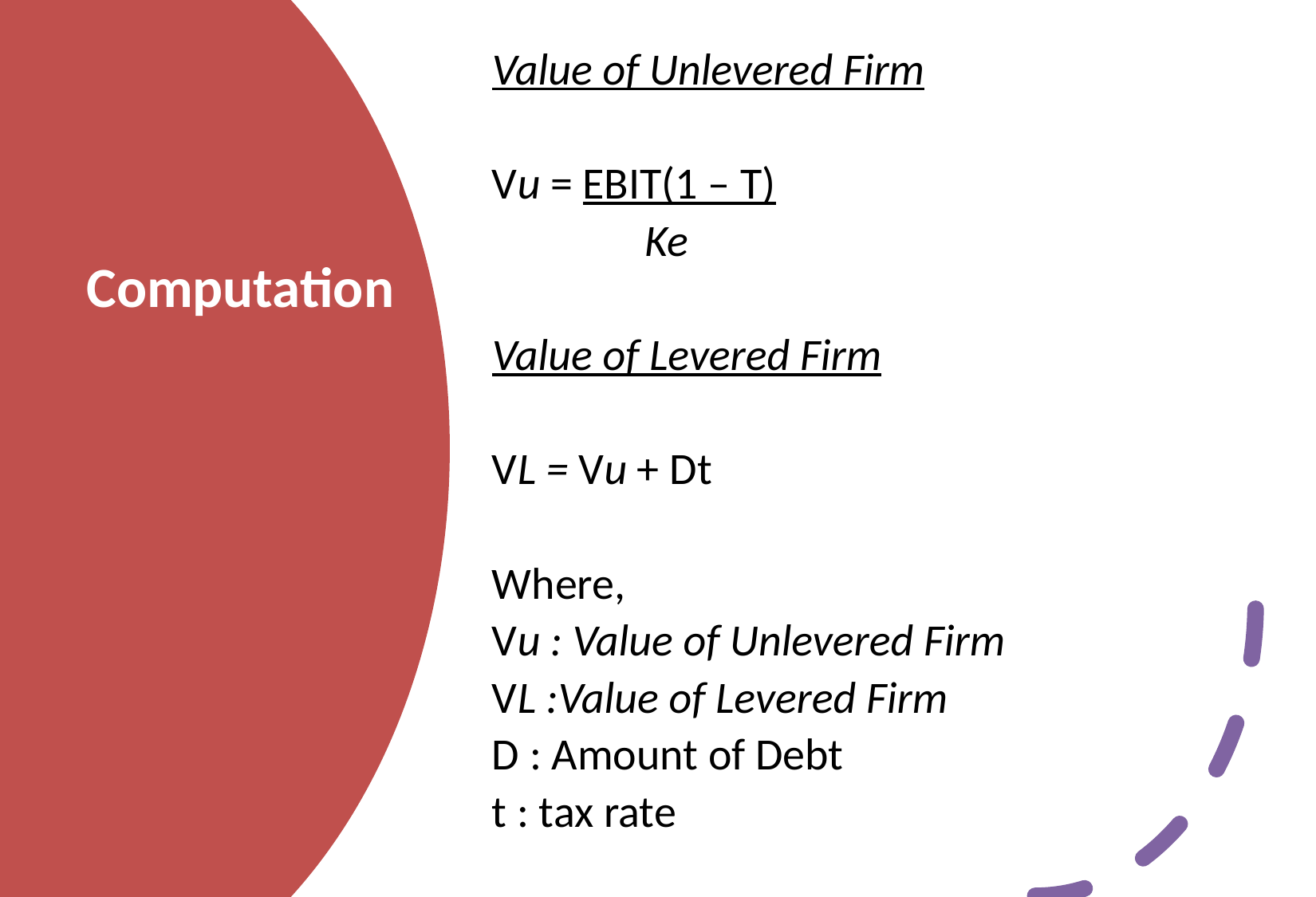

Value of Unlevered Firm

Vu = EBIT(1 – T)
               Ke

Value of Levered Firm

VL = Vu + Dt

Where,
Vu : Value of Unlevered Firm
VL :Value of Levered Firm
D : Amount of Debt
t : tax rate

# Computation